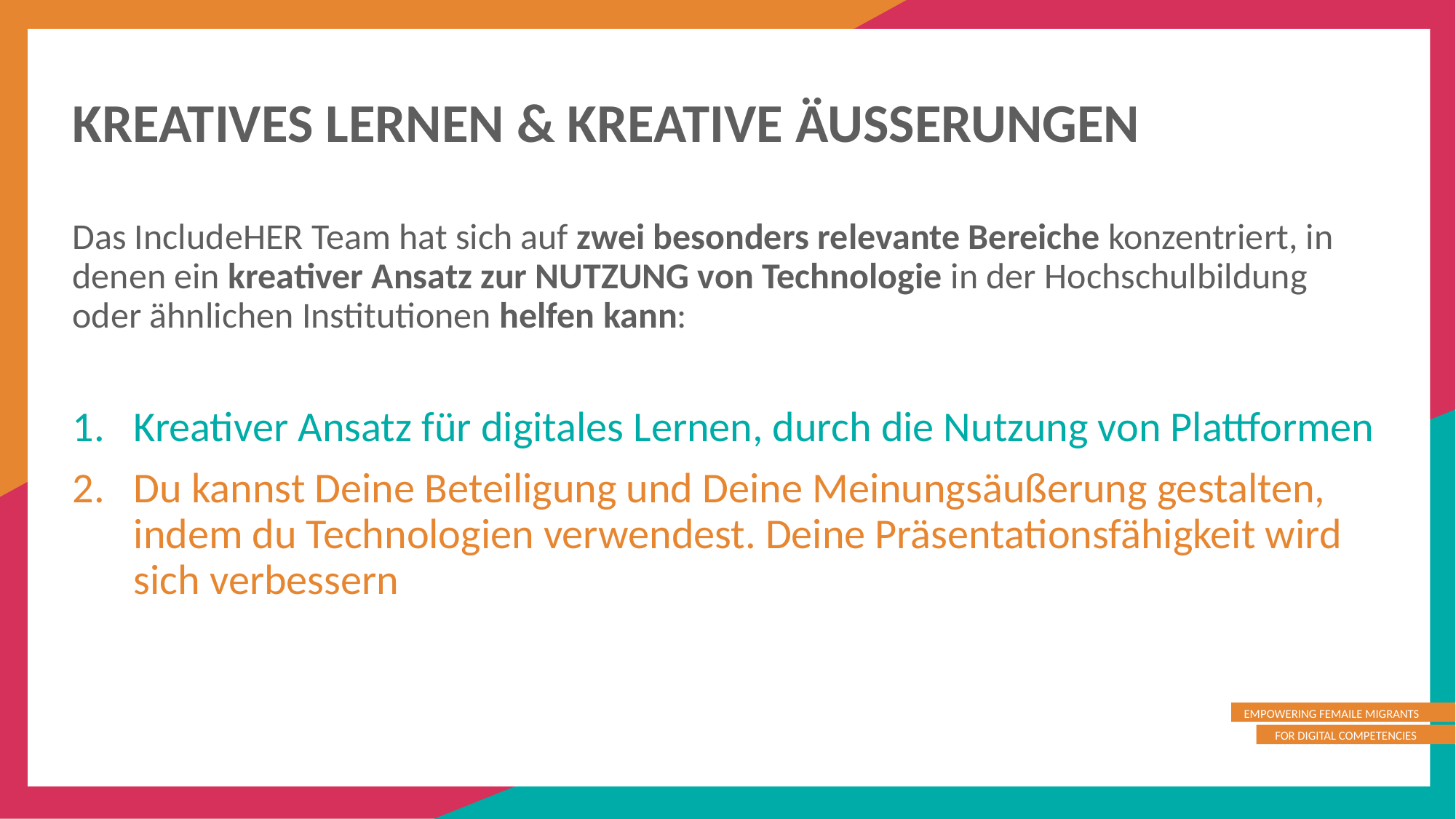

KREATIVES LERNEN & KREATIVE ÄUSSERUNGEN
Das IncludeHER Team hat sich auf zwei besonders relevante Bereiche konzentriert, in denen ein kreativer Ansatz zur NUTZUNG von Technologie in der Hochschulbildung oder ähnlichen Institutionen helfen kann:

Kreativer Ansatz für digitales Lernen, durch die Nutzung von Plattformen
Du kannst Deine Beteiligung und Deine Meinungsäußerung gestalten, indem du Technologien verwendest. Deine Präsentationsfähigkeit wird sich verbessern